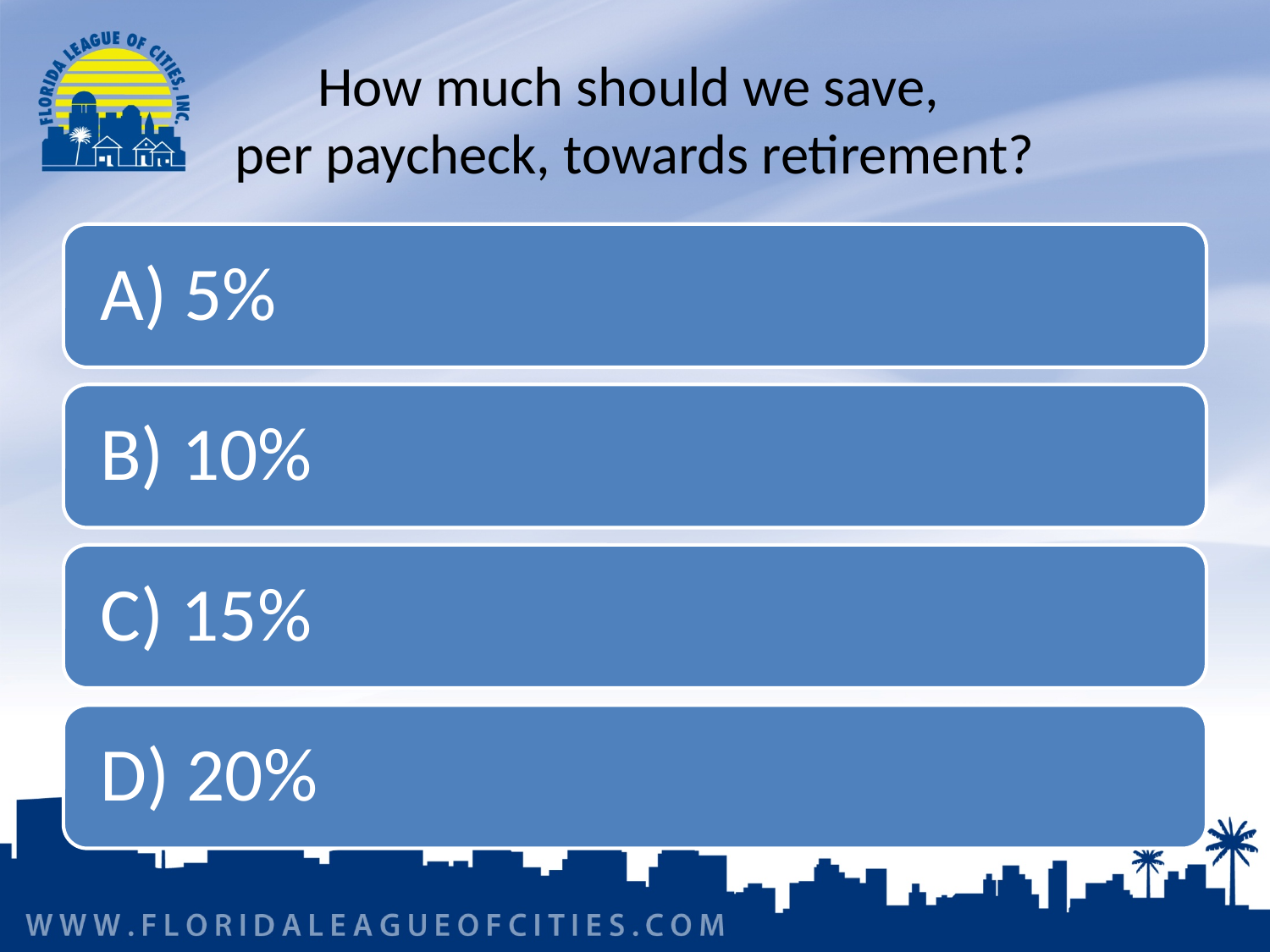

# How much should we save, per paycheck, towards retirement?
A) 5%
B) 10%
C) 15%
D) 20%